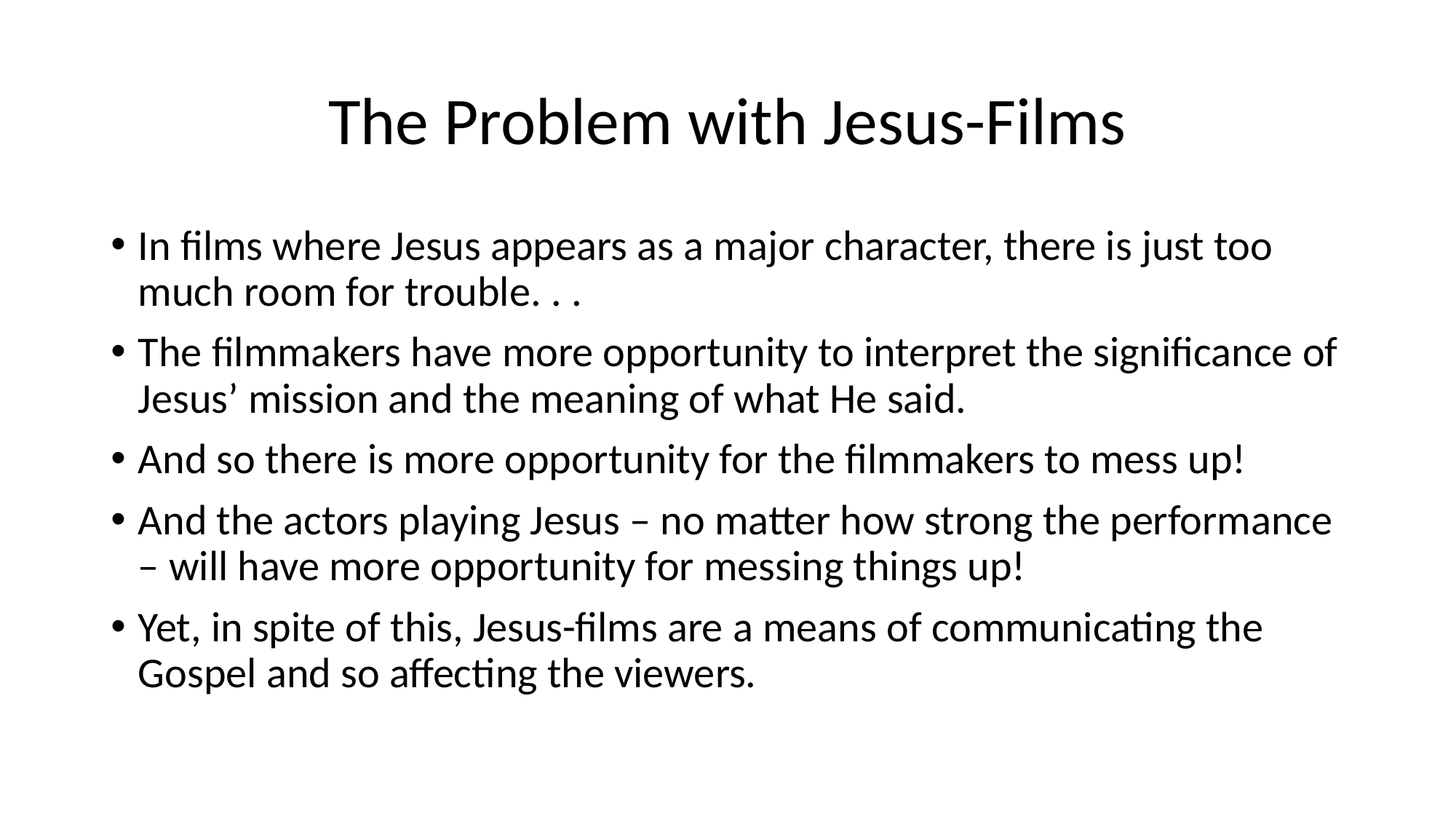

# The Problem with Jesus-Films
In films where Jesus appears as a major character, there is just too much room for trouble. . .
The filmmakers have more opportunity to interpret the significance of Jesus’ mission and the meaning of what He said.
And so there is more opportunity for the filmmakers to mess up!
And the actors playing Jesus – no matter how strong the performance – will have more opportunity for messing things up!
Yet, in spite of this, Jesus-films are a means of communicating the Gospel and so affecting the viewers.